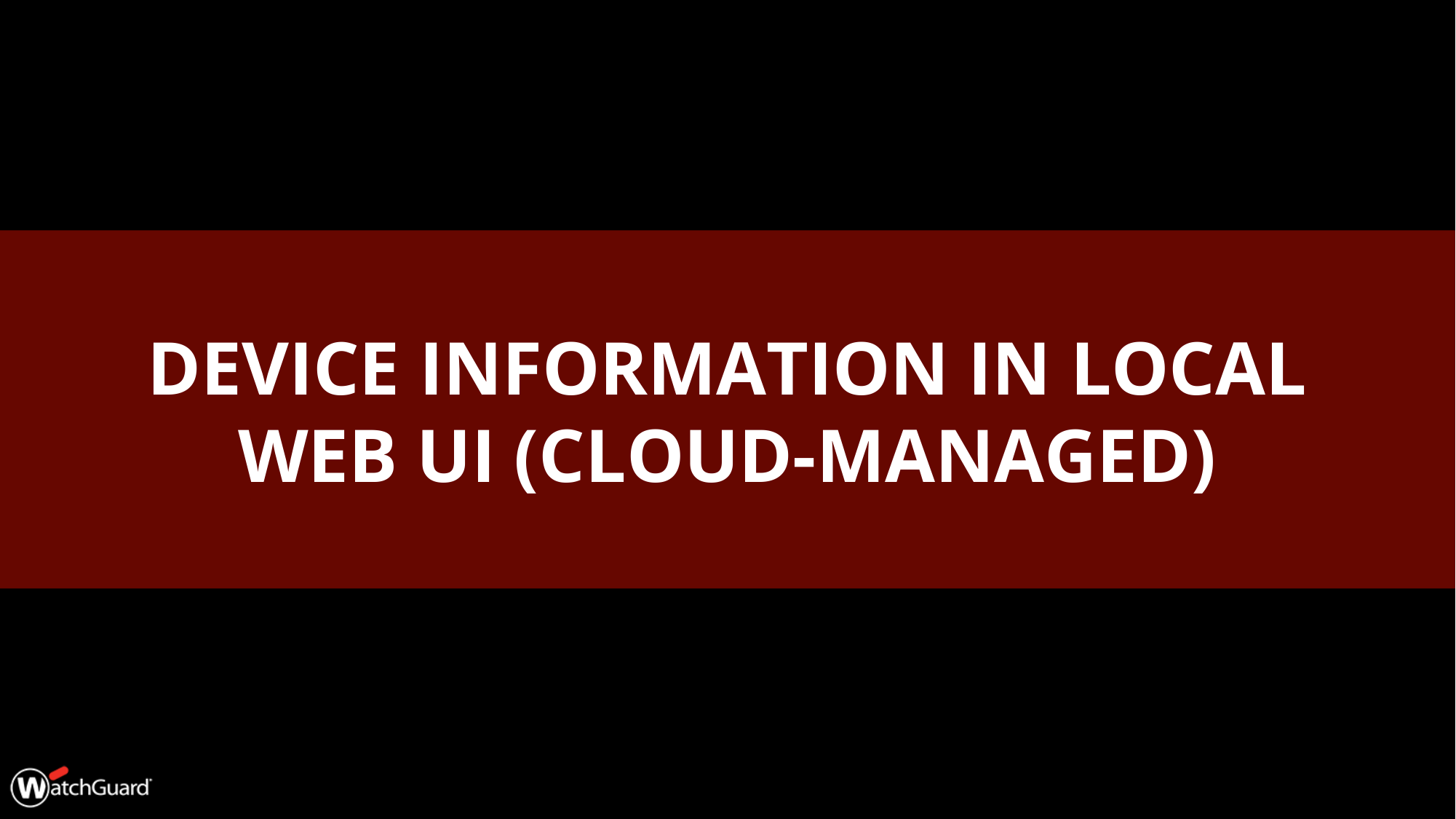

# Device Information in Local Web UI (Cloud-Managed)